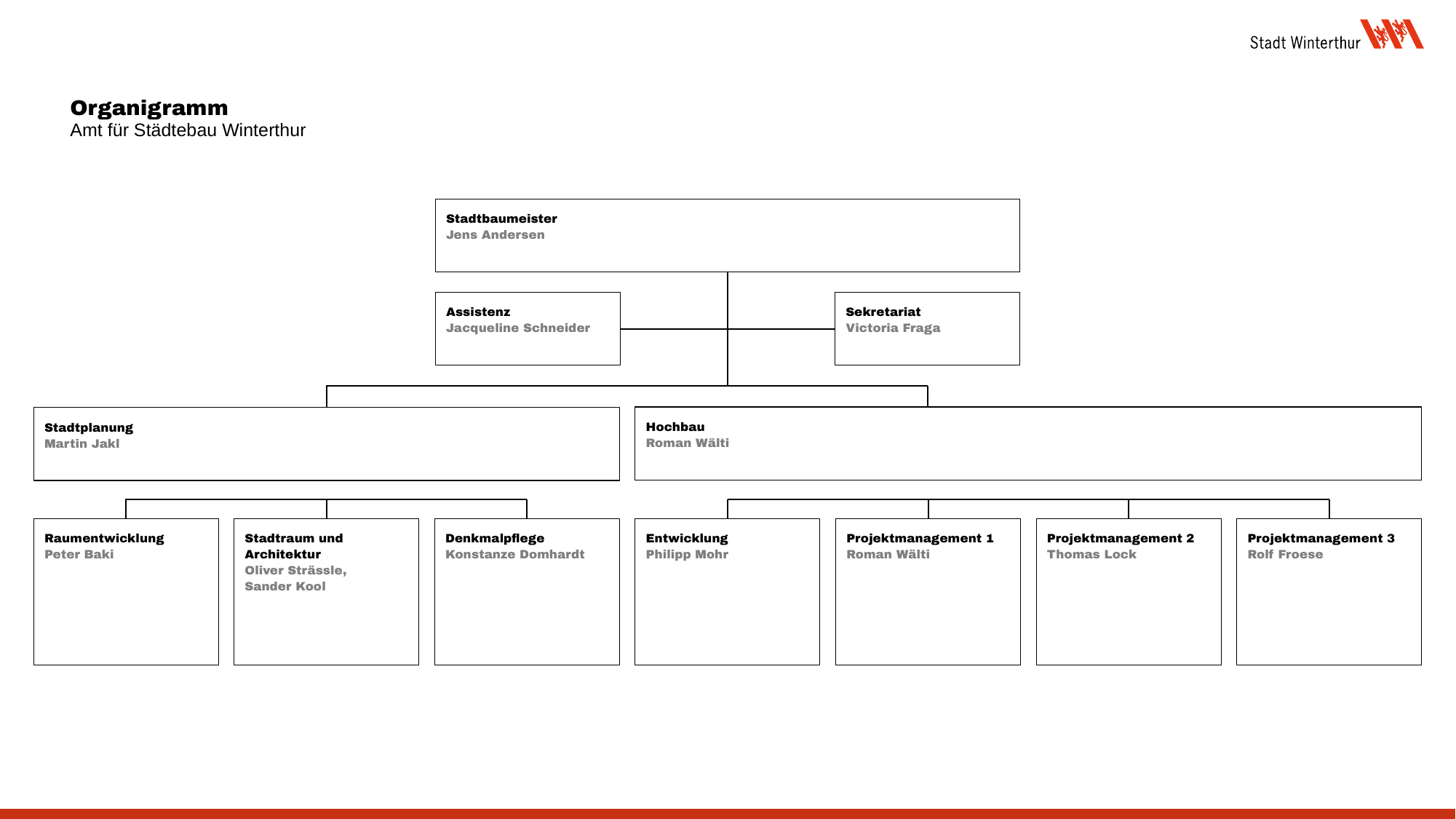

Organigramm
Amt für Städtebau Winterthur
Stadtbaumeister
Jens Andersen
Assistenz
Jacqueline Schneider
Sekretariat
Victoria Fraga
Hochbau
Roman Wälti
Stadtplanung
Martin Jakl
Raumentwicklung
Peter Baki
Stadtraum und Architektur
Oliver Strässle,
Sander Kool
Denkmalpflege
Konstanze Domhardt
Entwicklung
Philipp Mohr
Projektmanagement 1
Roman Wälti
Projektmanagement 2
Thomas Lock
Projektmanagement 3
Rolf Froese